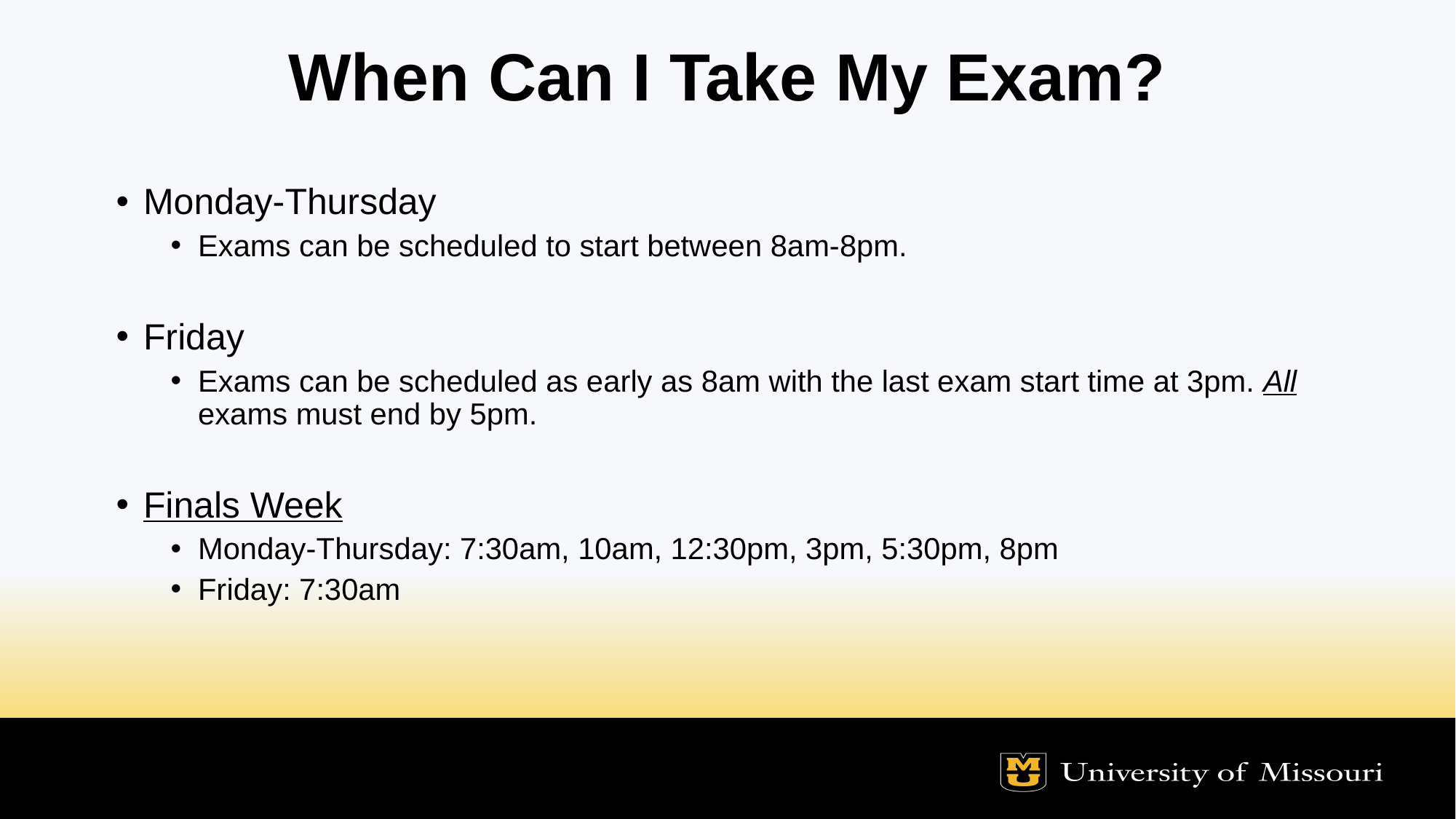

When Can I Take My Exam?
Monday-Thursday
Exams can be scheduled to start between 8am-8pm.

Friday
Exams can be scheduled as early as 8am with the last exam start time at 3pm. All exams must end by 5pm.

Finals Week
Monday-Thursday: 7:30am, 10am, 12:30pm, 3pm, 5:30pm, 8pm
Friday: 7:30am